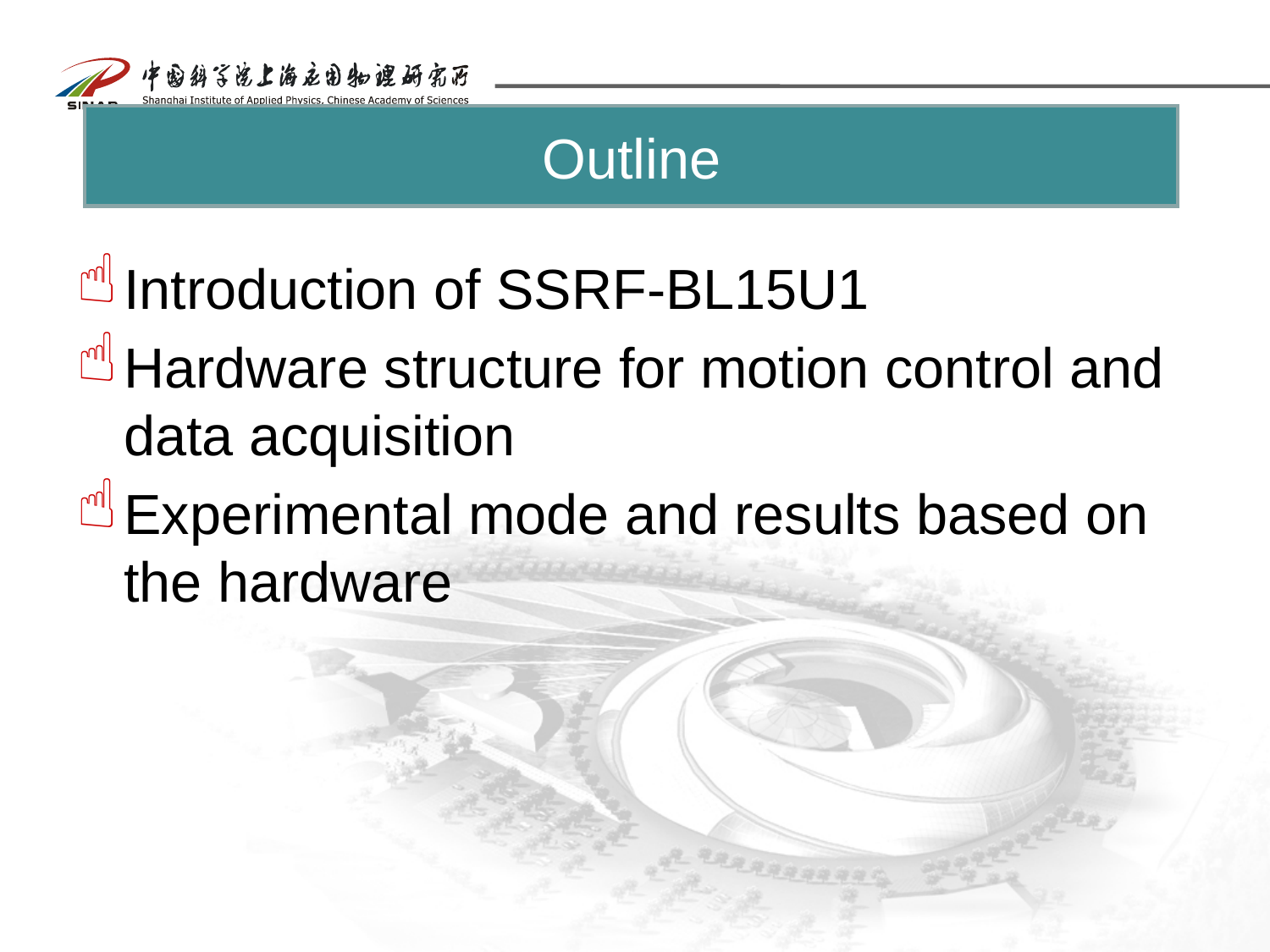

# Outline
Introduction of SSRF-BL15U1
Hardware structure for motion control and data acquisition
Experimental mode and results based on the hardware